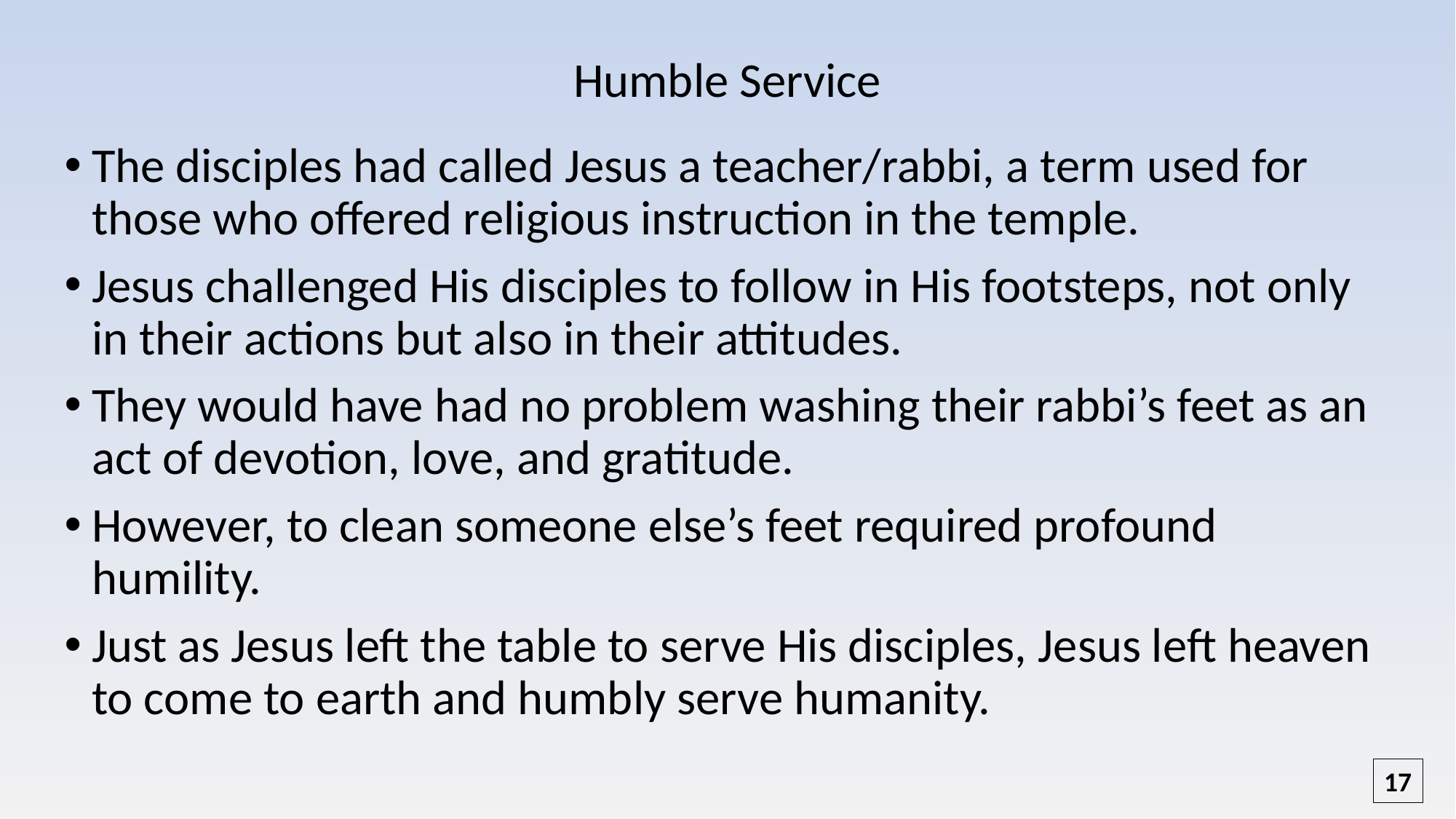

# Humble Service
The disciples had called Jesus a teacher/rabbi, a term used for those who offered religious instruction in the temple.
Jesus challenged His disciples to follow in His footsteps, not only in their actions but also in their attitudes.
They would have had no problem washing their rabbi’s feet as an act of devotion, love, and gratitude.
However, to clean someone else’s feet required profound humility.
Just as Jesus left the table to serve His disciples, Jesus left heaven to come to earth and humbly serve humanity.
17